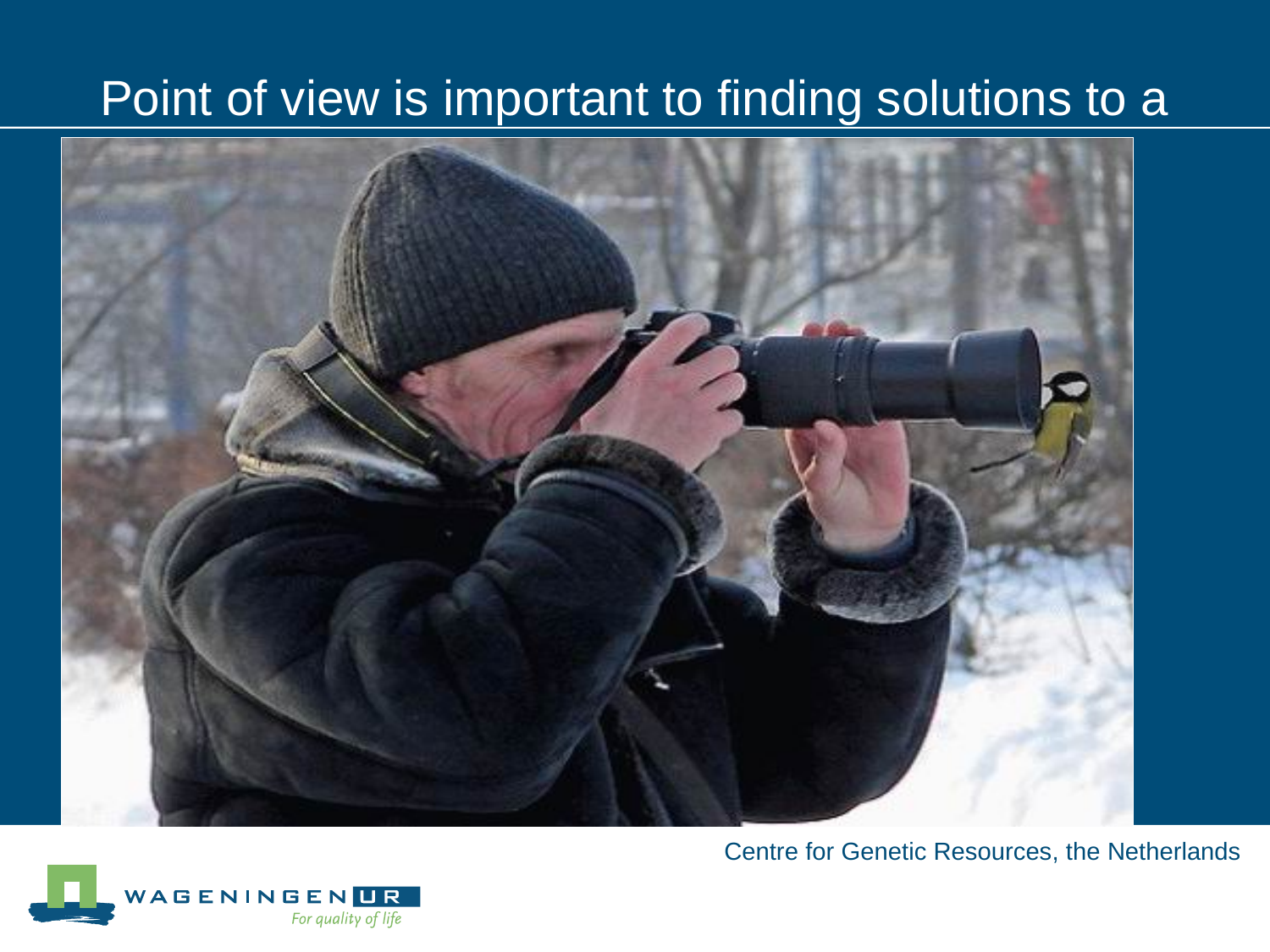

# Point of view is important to finding solutions to a problem!